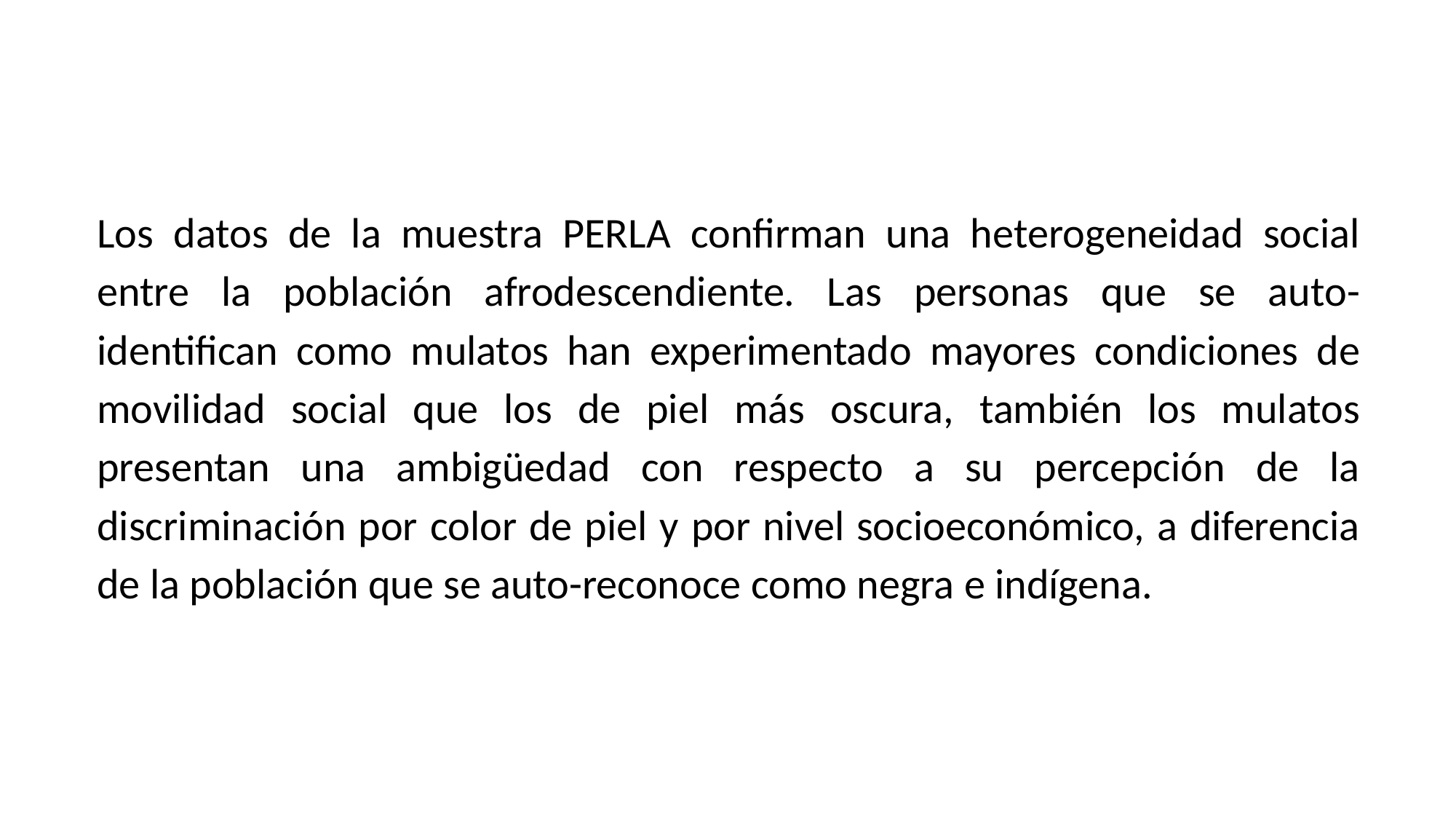

Los datos de la muestra PERLA confirman una heterogeneidad social entre la población afrodescendiente. Las personas que se auto-identifican como mulatos han experimentado mayores condiciones de movilidad social que los de piel más oscura, también los mulatos presentan una ambigüedad con respecto a su percepción de la discriminación por color de piel y por nivel socioeconómico, a diferencia de la población que se auto-reconoce como negra e indígena.